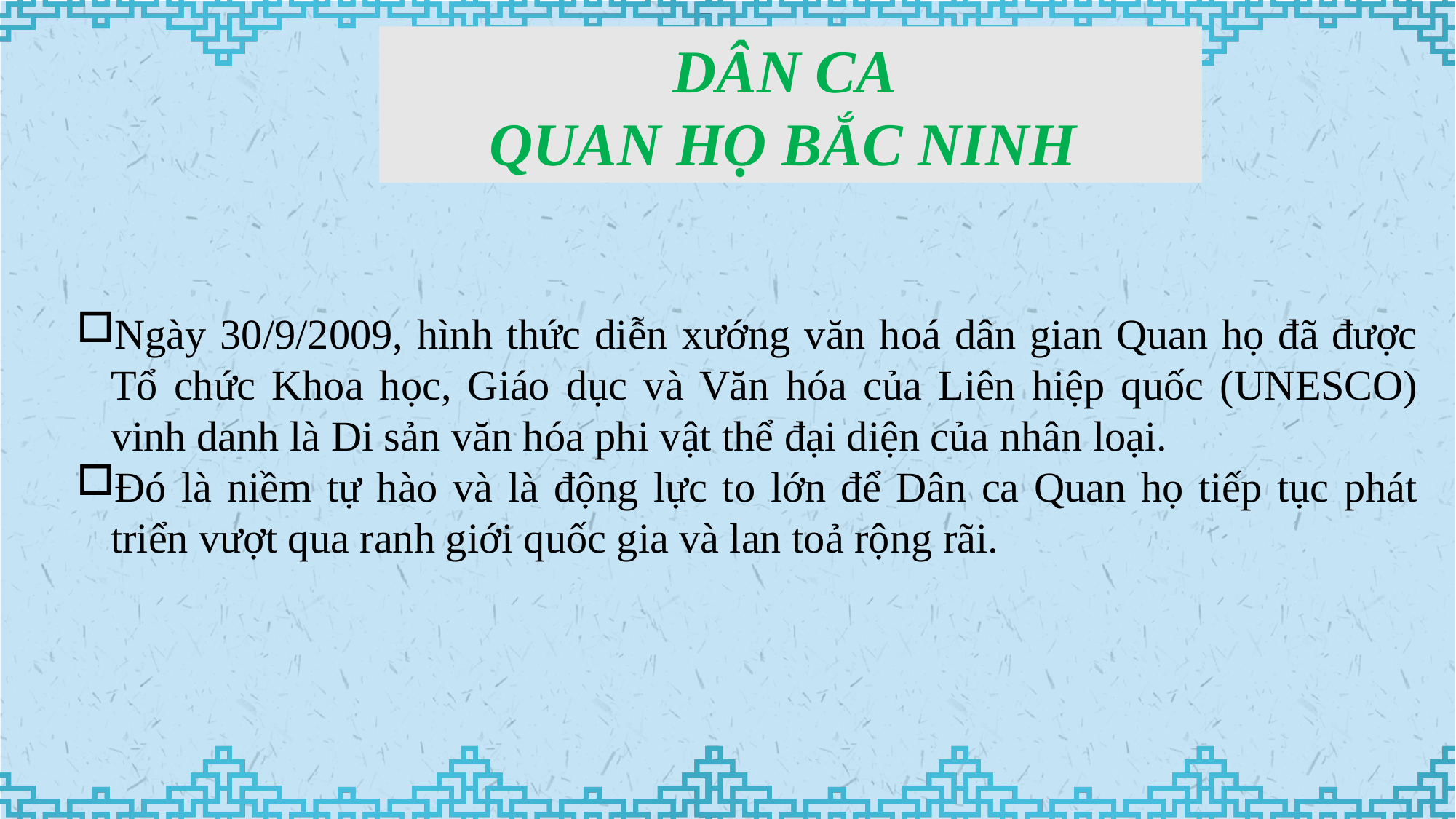

DÂN CA
QUAN HỌ BẮC NINH
Ngày 30/9/2009, hình thức diễn xướng văn hoá dân gian Quan họ đã được Tổ chức Khoa học, Giáo dục và Văn hóa của Liên hiệp quốc (UNESCO) vinh danh là Di sản văn hóa phi vật thể đại diện của nhân loại.
Đó là niềm tự hào và là động lực to lớn để Dân ca Quan họ tiếp tục phát triển vượt qua ranh giới quốc gia và lan toả rộng rãi.